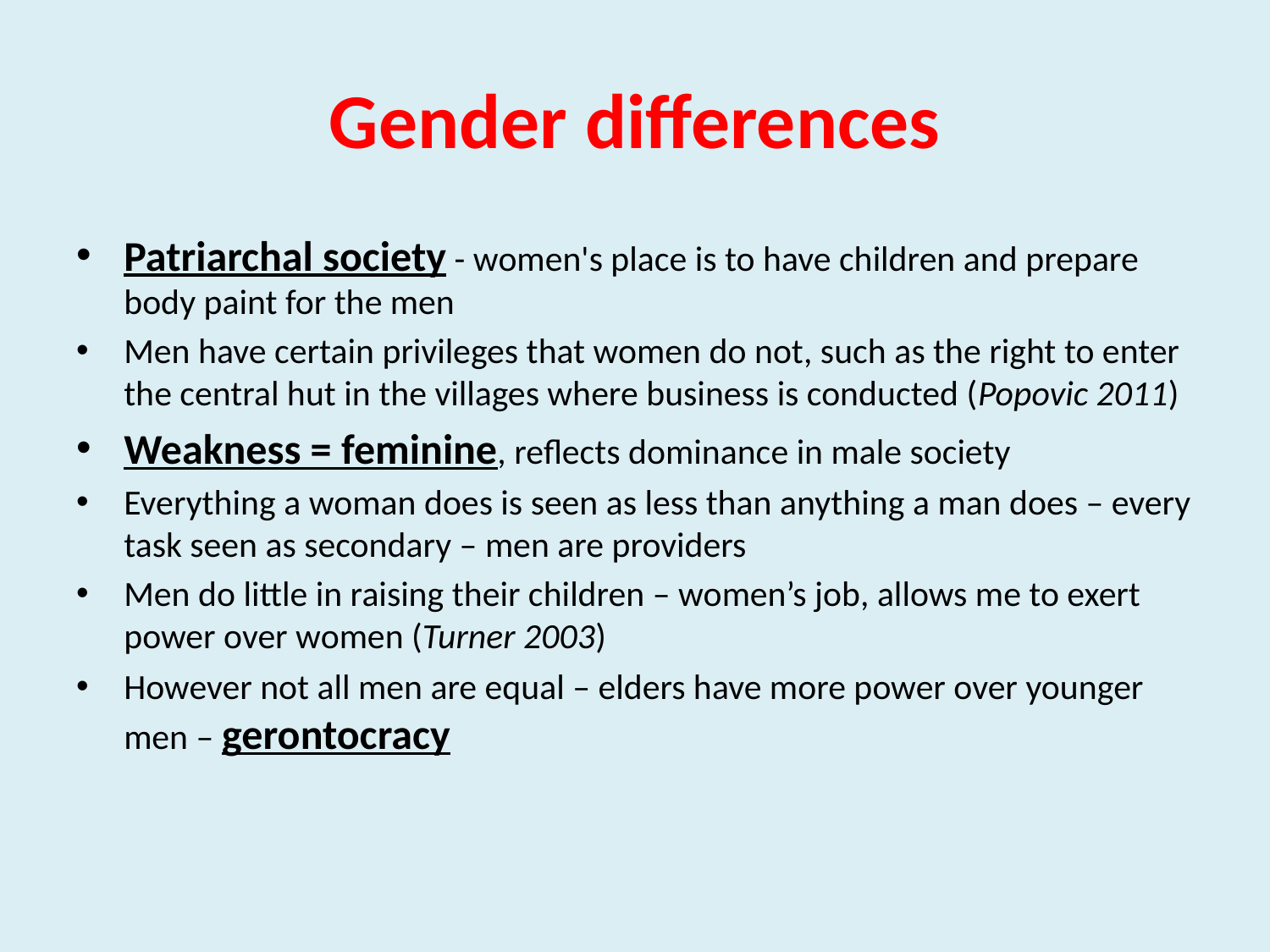

# Gender differences
Patriarchal society - women's place is to have children and prepare body paint for the men
Men have certain privileges that women do not, such as the right to enter the central hut in the villages where business is conducted (Popovic 2011)
Weakness = feminine, reflects dominance in male society
Everything a woman does is seen as less than anything a man does – every task seen as secondary – men are providers
Men do little in raising their children – women’s job, allows me to exert power over women (Turner 2003)
However not all men are equal – elders have more power over younger men – gerontocracy